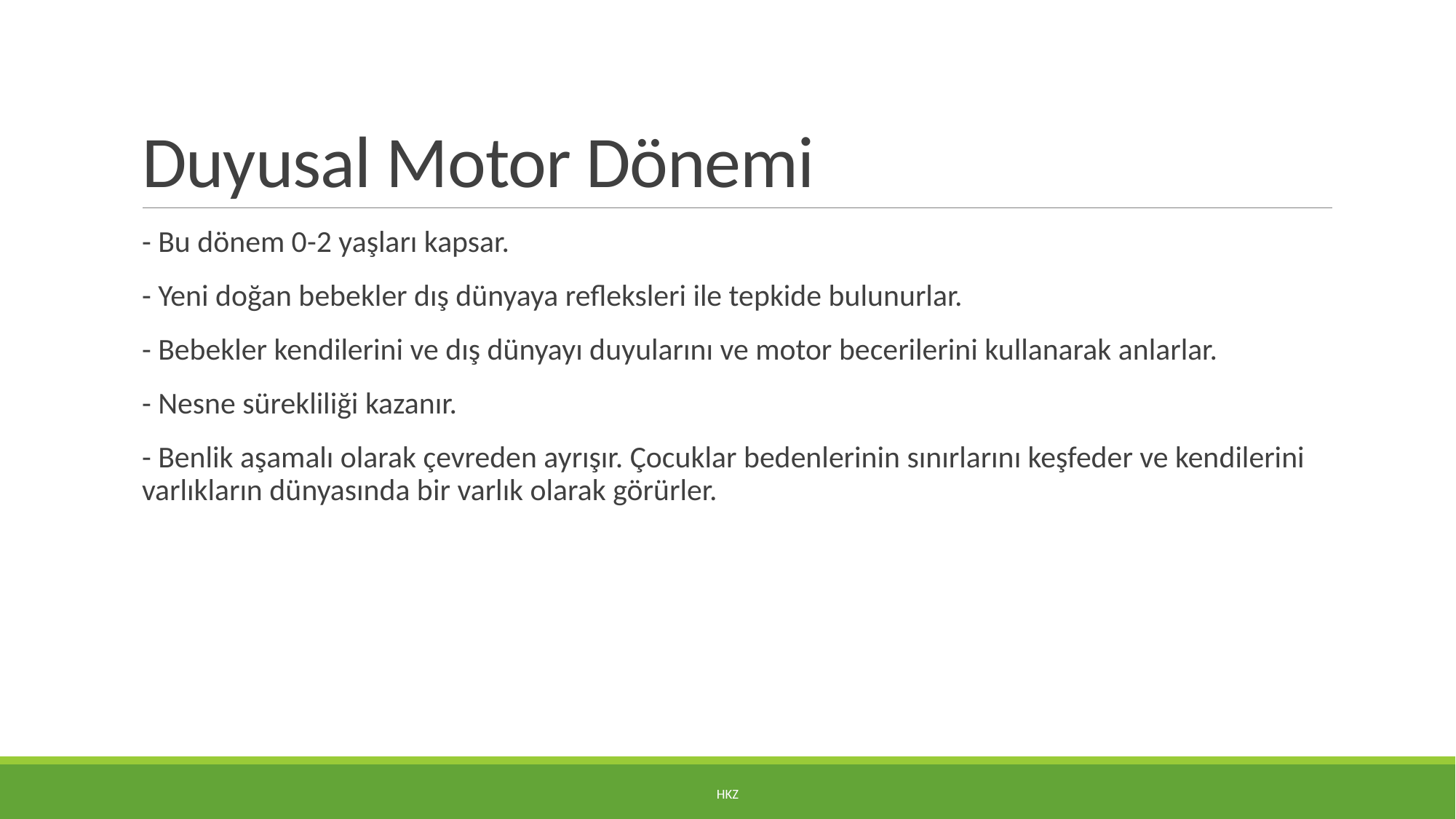

# Duyusal Motor Dönemi
- Bu dönem 0-2 yaşları kapsar.
- Yeni doğan bebekler dış dünyaya refleksleri ile tepkide bulunurlar.
- Bebekler kendilerini ve dış dünyayı duyularını ve motor becerilerini kullanarak anlarlar.
- Nesne sürekliliği kazanır.
- Benlik aşamalı olarak çevreden ayrışır. Çocuklar bedenlerinin sınırlarını keşfeder ve kendilerini varlıkların dünyasında bir varlık olarak görürler.

HKZ